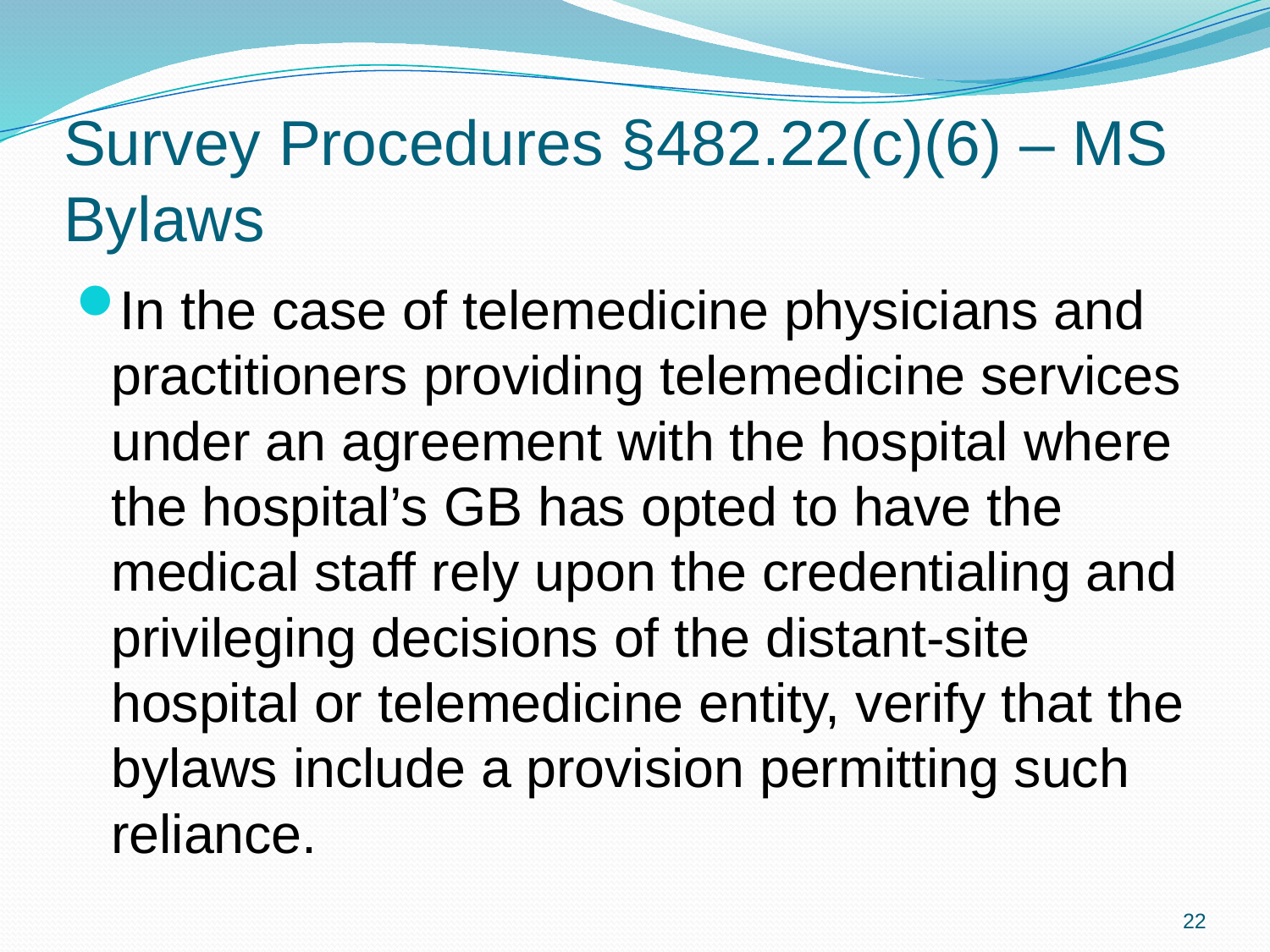

# Survey Procedures §482.22(c)(6) – MS Bylaws
In the case of telemedicine physicians and practitioners providing telemedicine services under an agreement with the hospital where the hospital’s GB has opted to have the medical staff rely upon the credentialing and privileging decisions of the distant-site hospital or telemedicine entity, verify that the bylaws include a provision permitting such reliance.
22